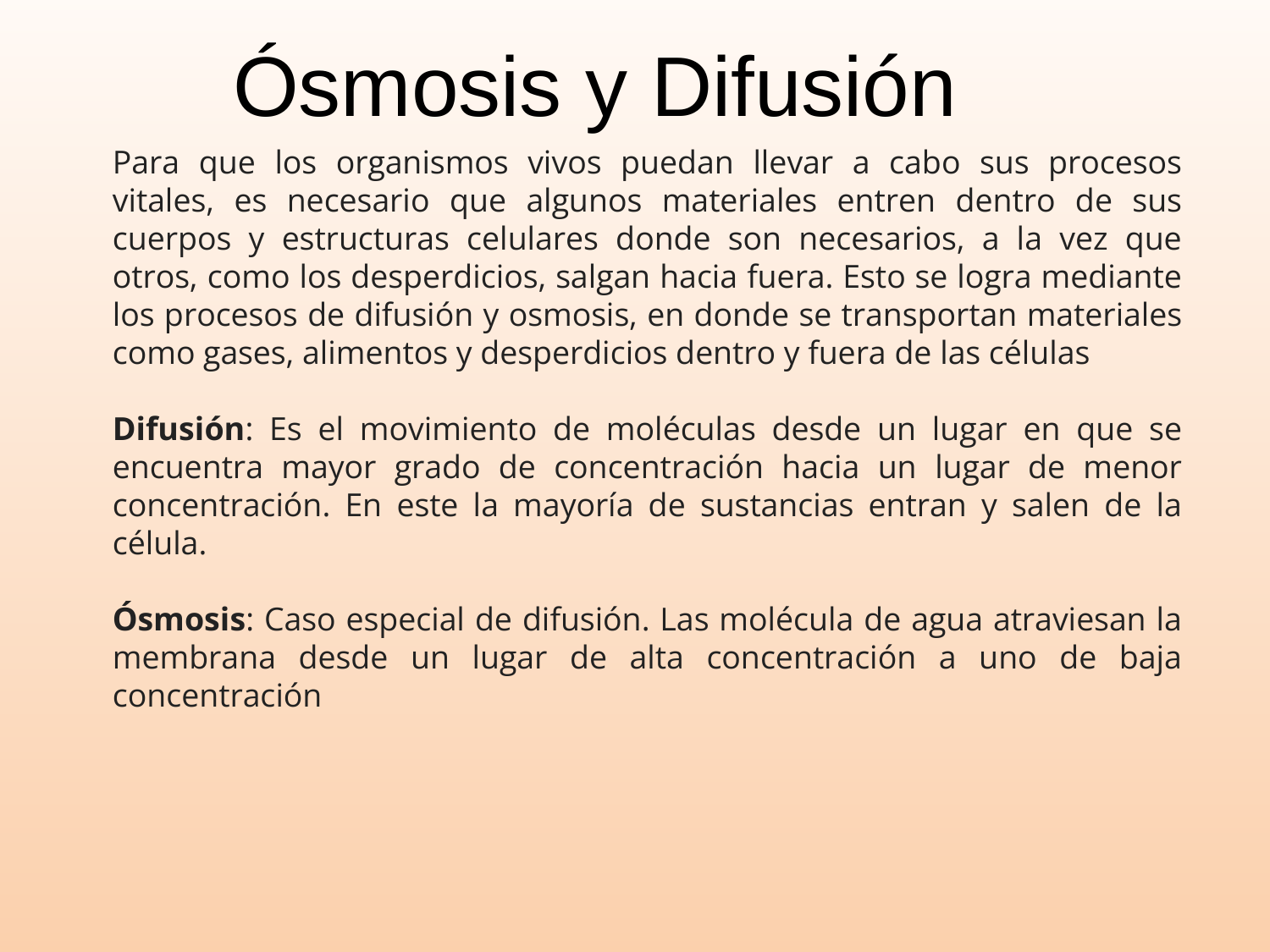

Ósmosis y Difusión
Para que los organismos vivos puedan llevar a cabo sus procesos vitales, es necesario que algunos materiales entren dentro de sus cuerpos y estructuras celulares donde son necesarios, a la vez que otros, como los desperdicios, salgan hacia fuera. Esto se logra mediante los procesos de difusión y osmosis, en donde se transportan materiales como gases, alimentos y desperdicios dentro y fuera de las células

Difusión: Es el movimiento de moléculas desde un lugar en que se encuentra mayor grado de concentración hacia un lugar de menor concentración. En este la mayoría de sustancias entran y salen de la célula.

Ósmosis: Caso especial de difusión. Las molécula de agua atraviesan la membrana desde un lugar de alta concentración a uno de baja concentración